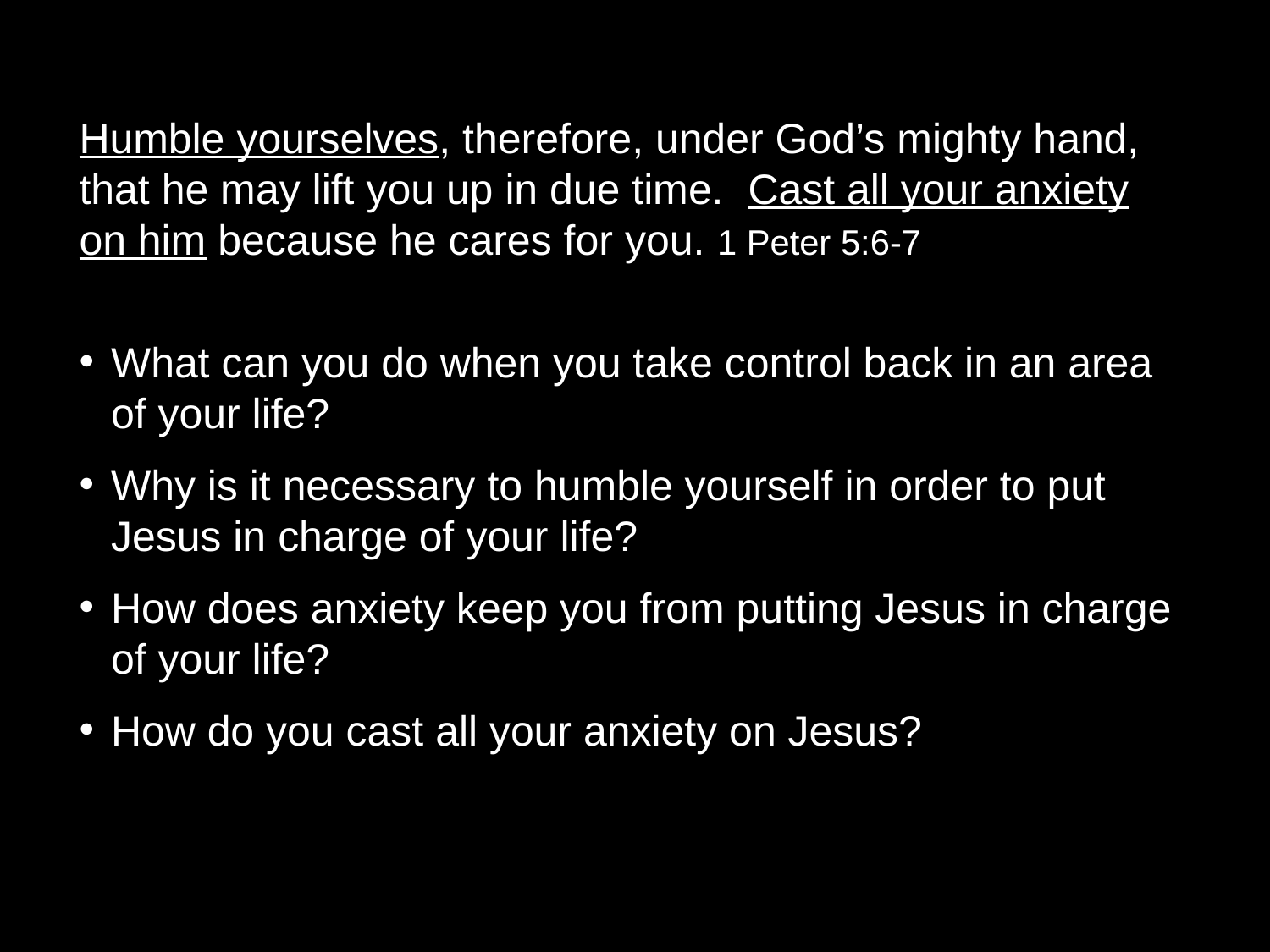

Humble yourselves, therefore, under God’s mighty hand, that he may lift you up in due time.  Cast all your anxiety on him because he cares for you. 1 Peter 5:6-7

What can you do when you take control back in an area of your life?
Why is it necessary to humble yourself in order to put Jesus in charge of your life?
How does anxiety keep you from putting Jesus in charge of your life?
How do you cast all your anxiety on Jesus?